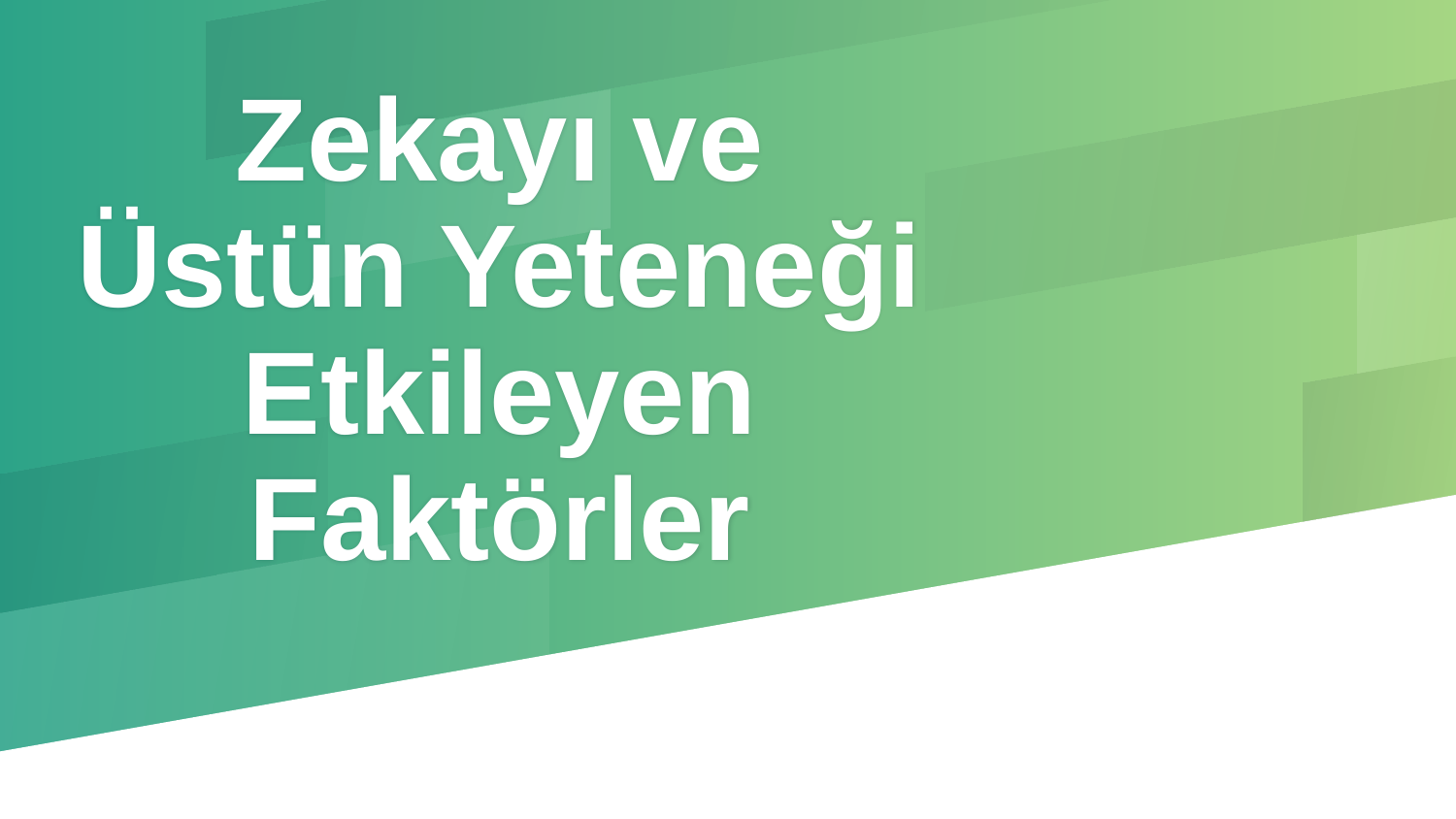

# Zekayı ve Üstün Yeteneği Etkileyen Faktörler